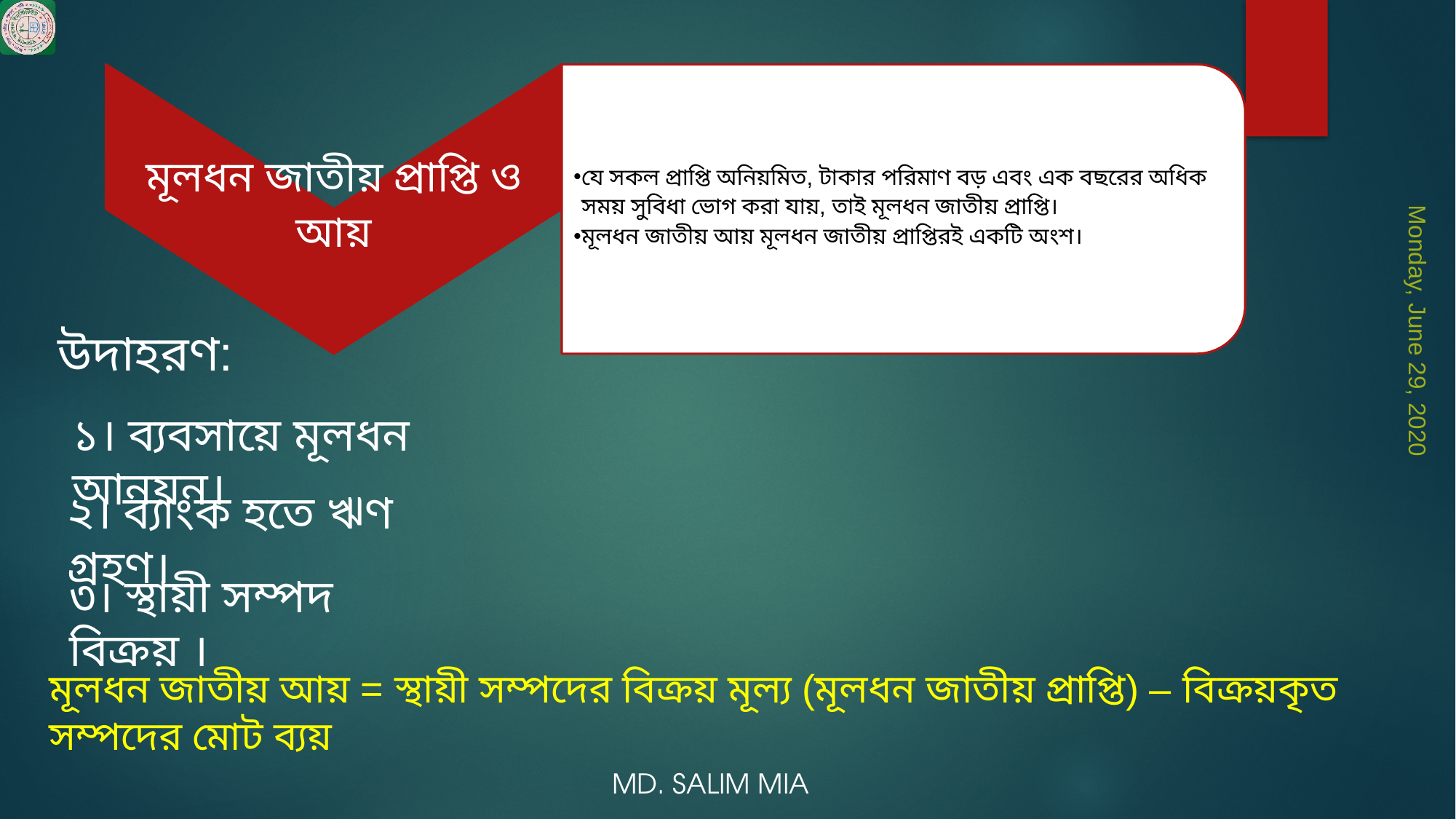

মূলধন জাতীয় প্রাপ্তি ও আয়
যে সকল প্রাপ্তি অনিয়মিত, টাকার পরিমাণ বড় এবং এক বছরের অধিক সময় সুবিধা ভোগ করা যায়, তাই মূলধন জাতীয় প্রাপ্তি।
মূলধন জাতীয় আয় মূলধন জাতীয় প্রাপ্তিরই একটি অংশ।
Monday, June 29, 2020
উদাহরণ:
১। ব্যবসায়ে মূলধন আনয়ন।
২। ব্যাংক হতে ঋণ গ্রহণ।
৩। স্থায়ী সম্পদ বিক্রয় ।
মূলধন জাতীয় আয় = স্থায়ী সম্পদের বিক্রয় মূল্য (মূলধন জাতীয় প্রাপ্তি) – বিক্রয়কৃত সম্পদের মোট ব্যয়